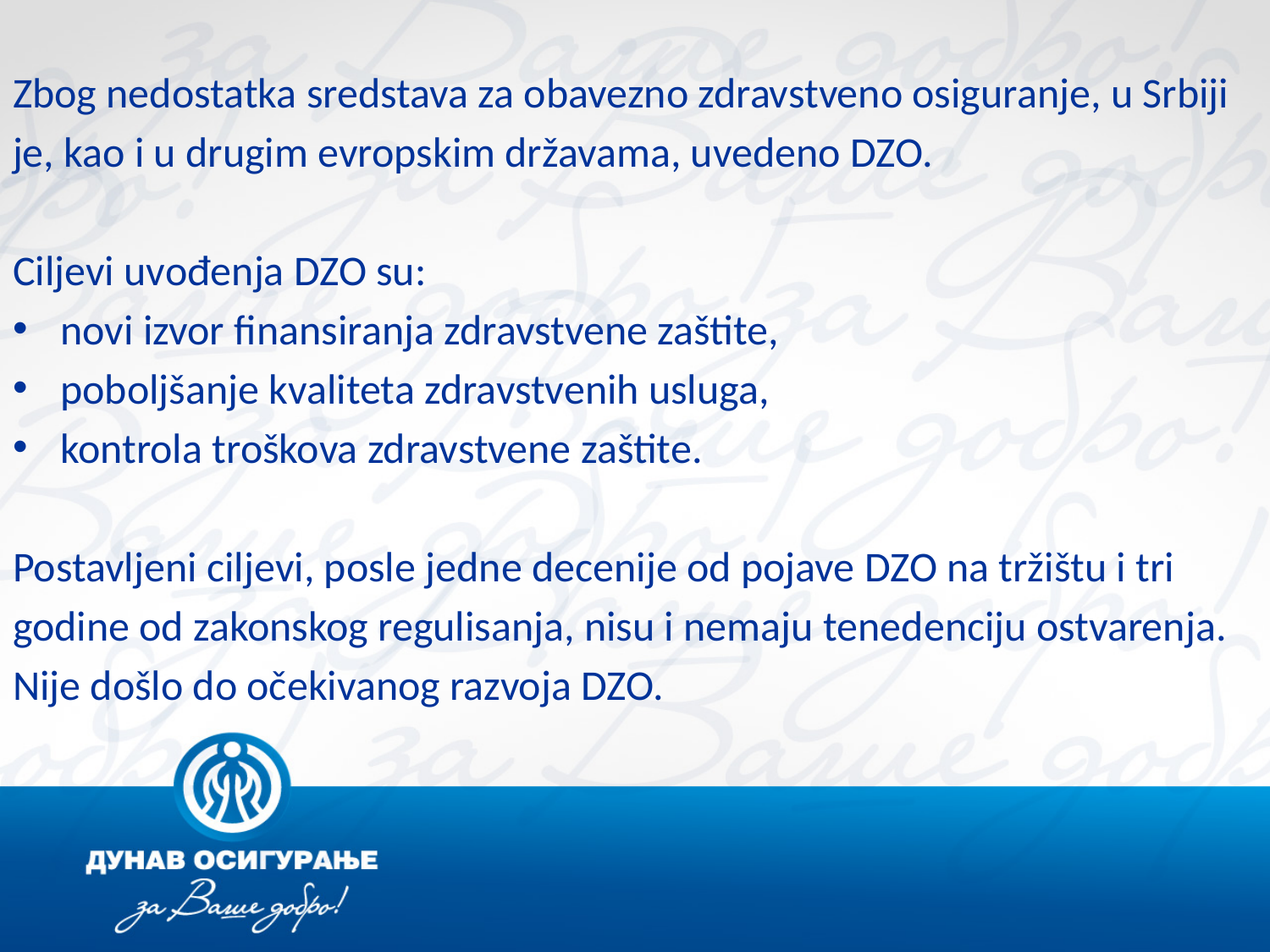

Zbog nedostatka sredstava za obavezno zdravstveno osiguranje, u Srbiji
je, kao i u drugim evropskim državama, uvedeno DZO.

Ciljevi uvođenja DZO su:
novi izvor finansiranja zdravstvene zaštite,
poboljšanje kvaliteta zdravstvenih usluga,
kontrola troškova zdravstvene zaštite.

Postavljeni ciljevi, posle jedne decenije od pojave DZO na tržištu i tri
godine od zakonskog regulisanja, nisu i nemaju tenedenciju ostvarenja.
Nije došlo do očekivanog razvoja DZO.